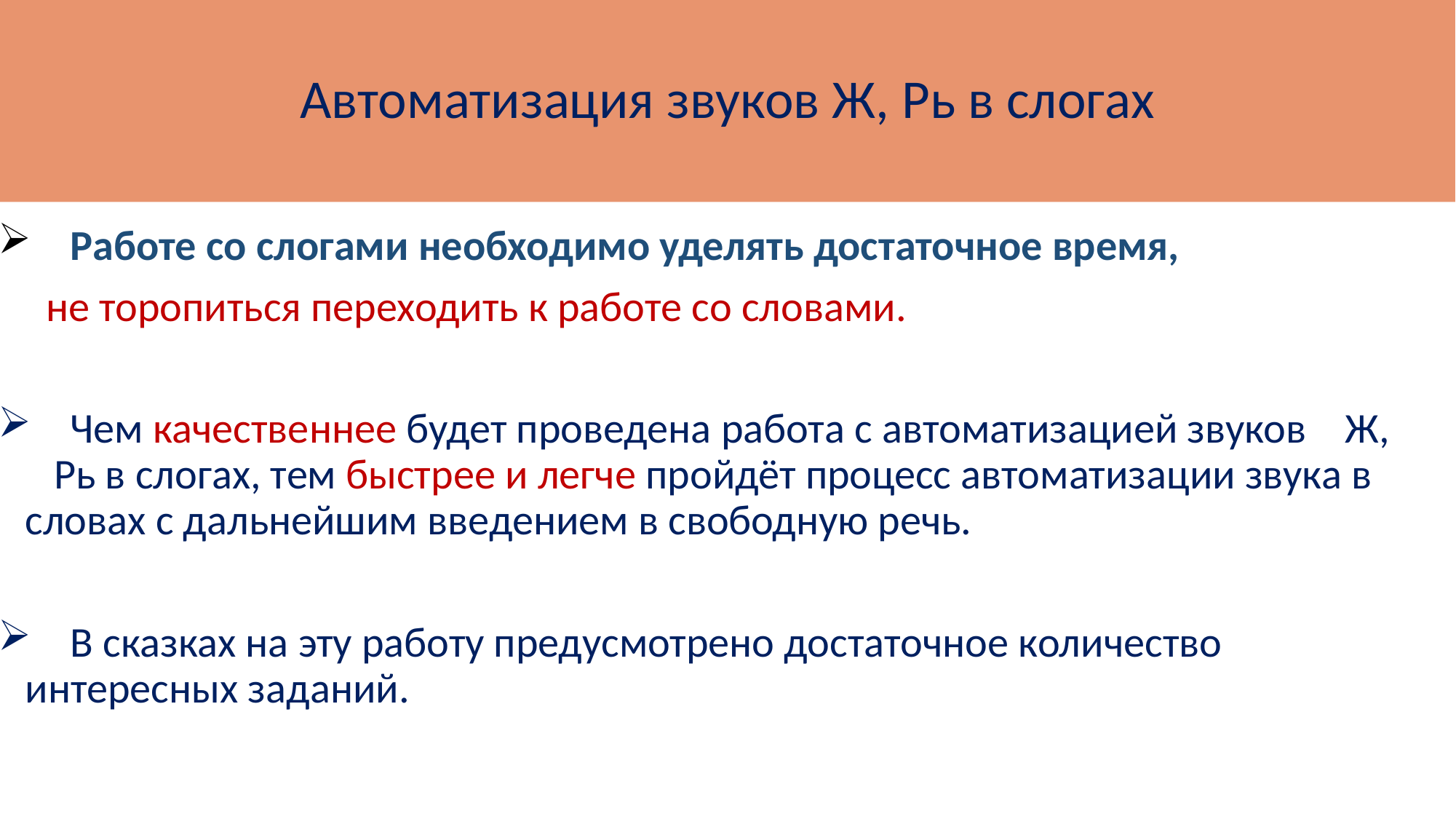

# Автоматизация звуков Ж, Рь в слогах
    Работе со слогами необходимо уделять достаточное время,
     не торопиться переходить к работе со словами.

    Чем качественнее будет проведена работа с автоматизацией звуков    Ж,         Рь в слогах, тем быстрее и легче пройдёт процесс автоматизации звука в словах с дальнейшим введением в свободную речь.

    В сказках на эту работу предусмотрено достаточное количество интересных заданий.